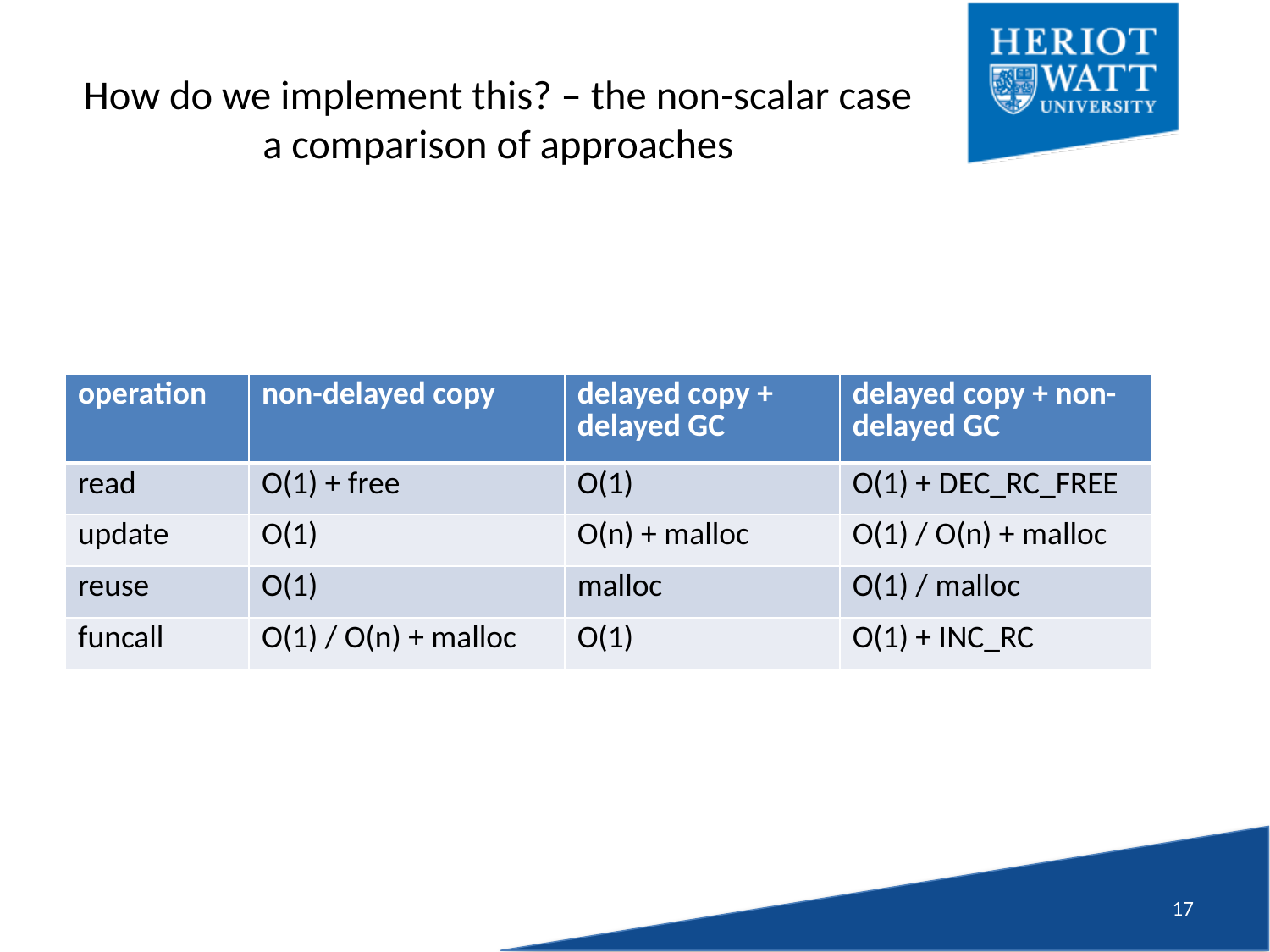

# How do we implement this? – the non-scalar case a comparison of approaches
| operation | non-delayed copy | delayed copy + delayed GC | delayed copy + non-delayed GC |
| --- | --- | --- | --- |
| read | O(1) + free | O(1) | O(1) + DEC\_RC\_FREE |
| update | O(1) | O(n) + malloc | O(1) / O(n) + malloc |
| reuse | O(1) | malloc | O(1) / malloc |
| funcall | O(1) / O(n) + malloc | O(1) | O(1) + INC\_RC |
17